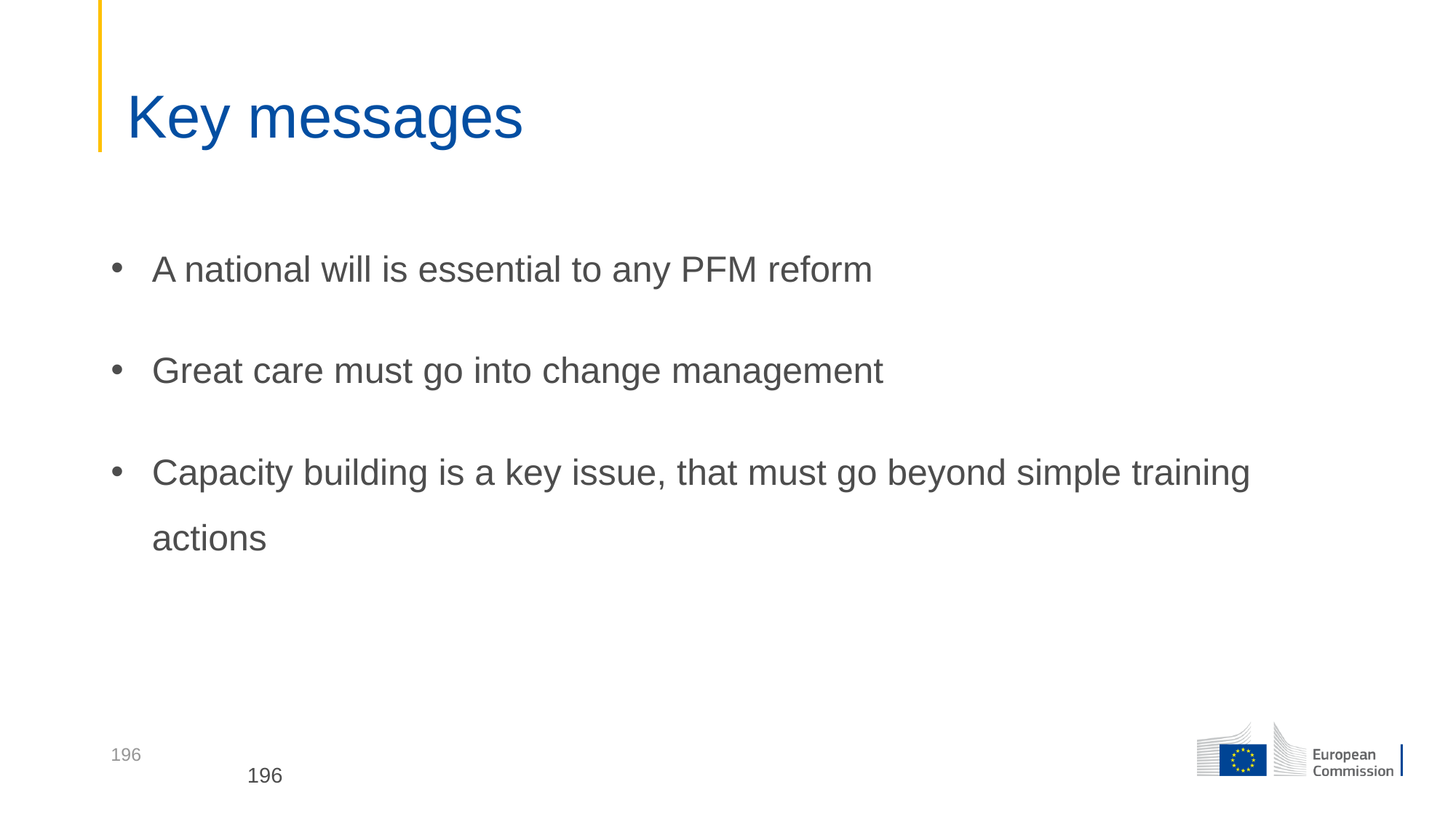

# Key messages
A national will is essential to any PFM reform
Great care must go into change management
Capacity building is a key issue, that must go beyond simple training actions
196
196